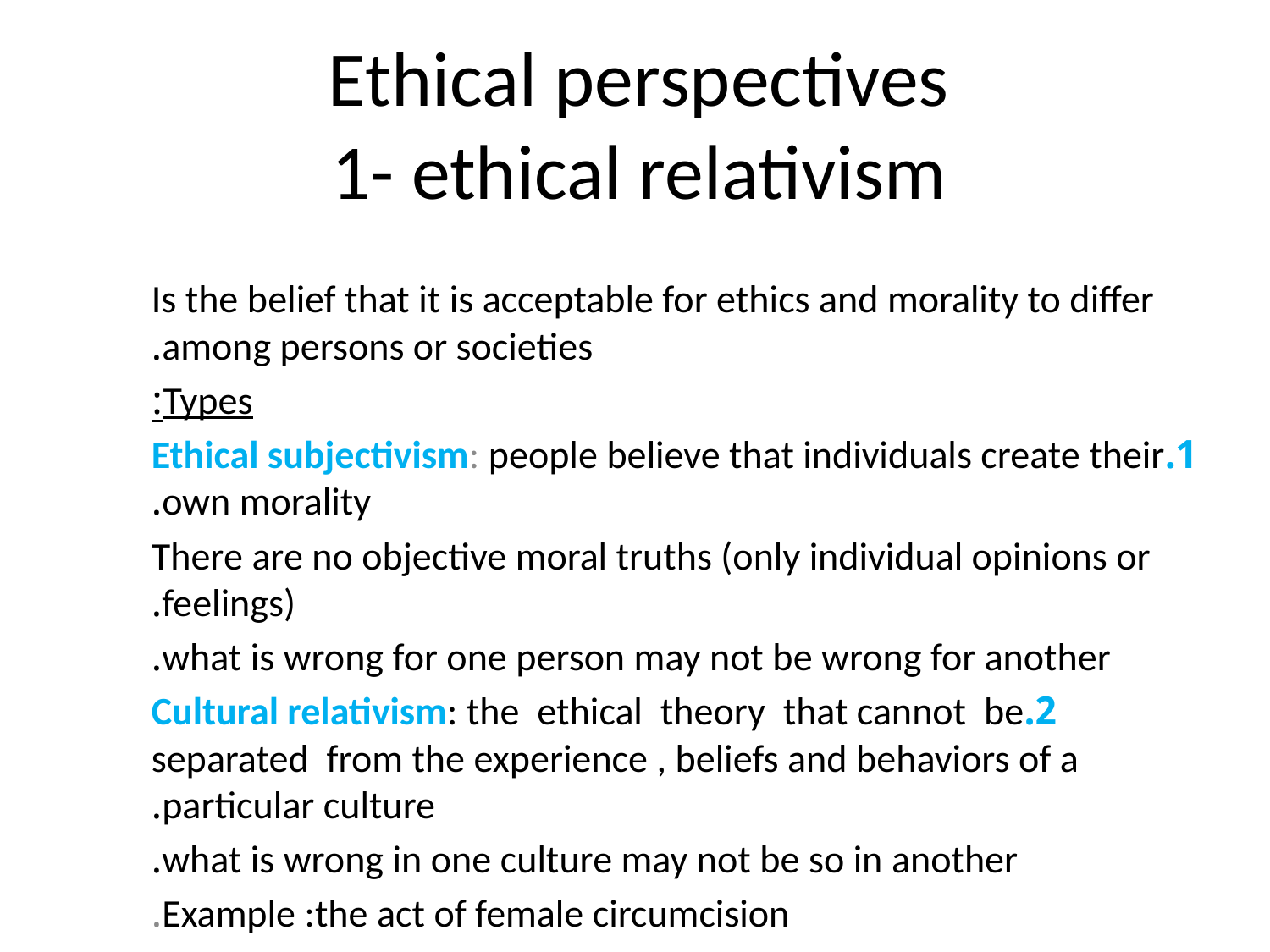

# Ethical perspectives 1- ethical relativism
Is the belief that it is acceptable for ethics and morality to differ among persons or societies.
Types:
1.Ethical subjectivism: people believe that individuals create their own morality.
There are no objective moral truths (only individual opinions or feelings).
what is wrong for one person may not be wrong for another.
2.Cultural relativism: the  ethical  theory  that cannot  be separated  from the experience , beliefs and behaviors of a particular culture.
what is wrong in one culture may not be so in another.
Example :the act of female circumcision.